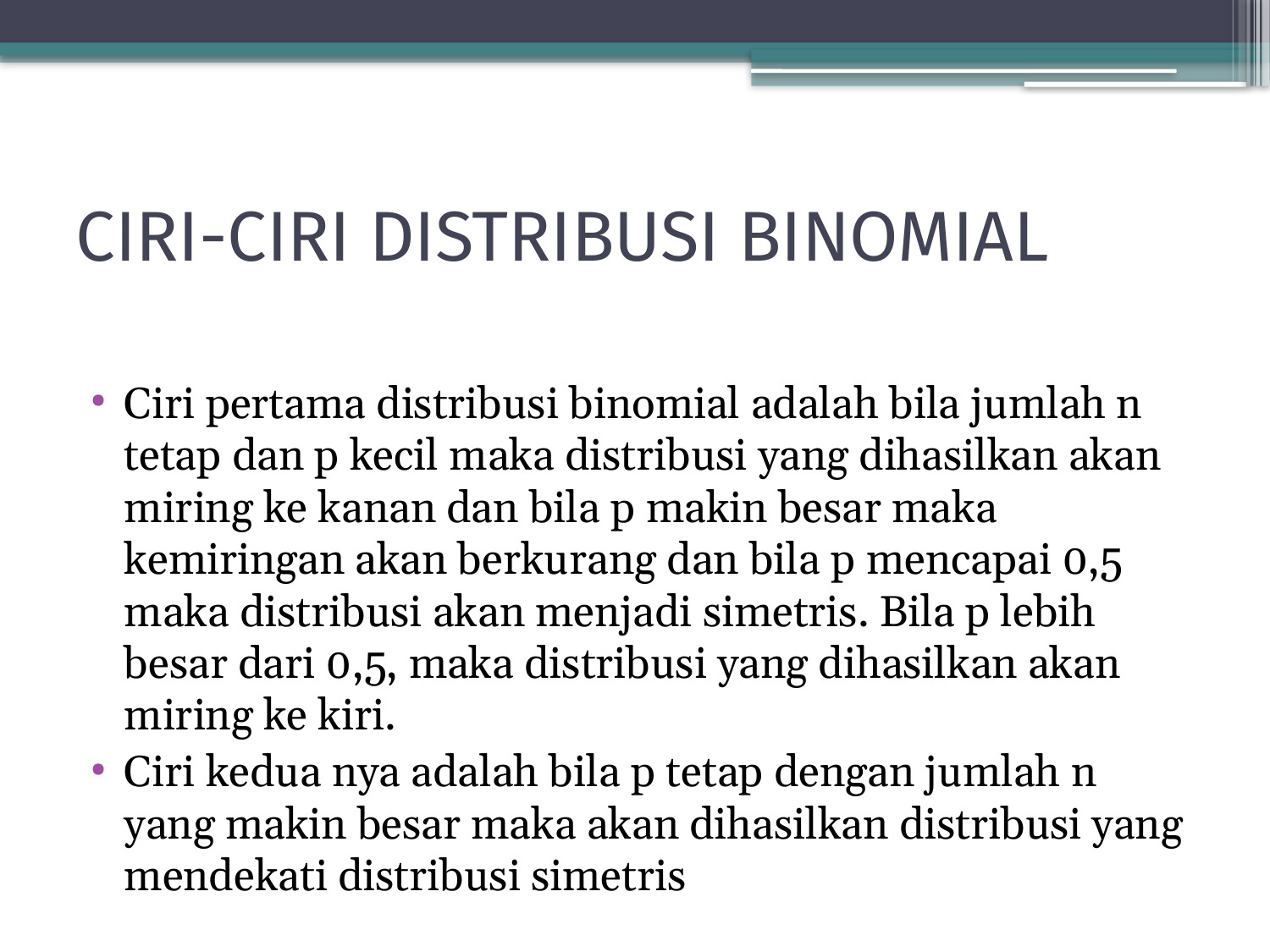

# CIRI-CIRI DISTRIBUSI BINOMIAL

Ciri pertama distribusi binomial adalah bila jumlah n tetap dan p kecil maka distribusi yang dihasilkan akan miring ke kanan dan bila p makin besar maka kemiringan akan berkurang dan bila p mencapai 0,5 maka distribusi akan menjadi simetris. Bila p lebih besar dari 0,5, maka distribusi yang dihasilkan akan miring ke kiri.
Ciri kedua nya adalah bila p tetap dengan jumlah n yang makin besar maka akan dihasilkan distribusi yang mendekati distribusi simetris